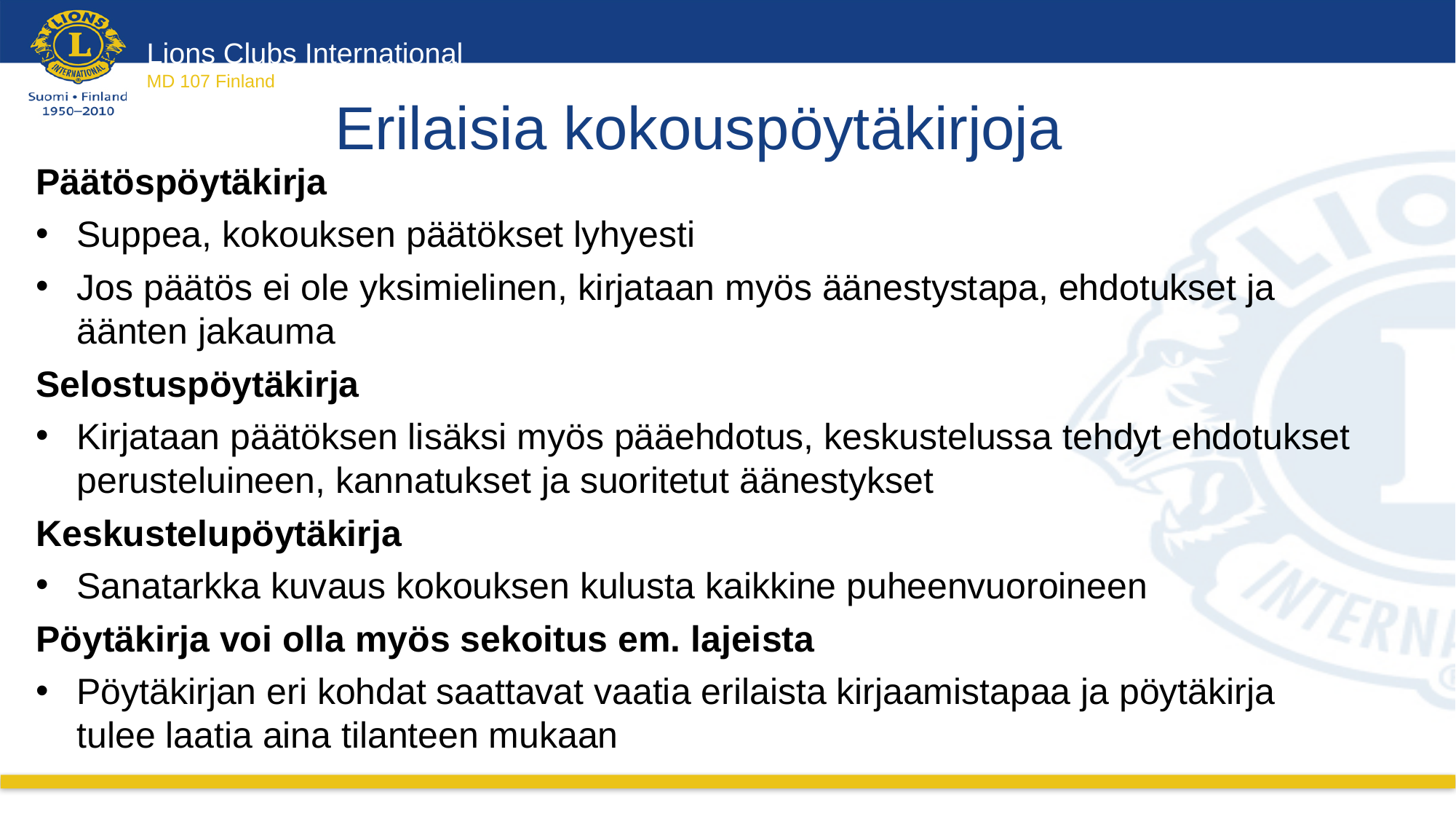

# Erilaisia kokouspöytäkirjoja
Päätöspöytäkirja
Suppea, kokouksen päätökset lyhyesti
Jos päätös ei ole yksimielinen, kirjataan myös äänestystapa, ehdotukset ja äänten jakauma
Selostuspöytäkirja
Kirjataan päätöksen lisäksi myös pääehdotus, keskustelussa tehdyt ehdotukset perusteluineen, kannatukset ja suoritetut äänestykset
Keskustelupöytäkirja
Sanatarkka kuvaus kokouksen kulusta kaikkine puheenvuoroineen
Pöytäkirja voi olla myös sekoitus em. lajeista
Pöytäkirjan eri kohdat saattavat vaatia erilaista kirjaamistapaa ja pöytäkirja tulee laatia aina tilanteen mukaan